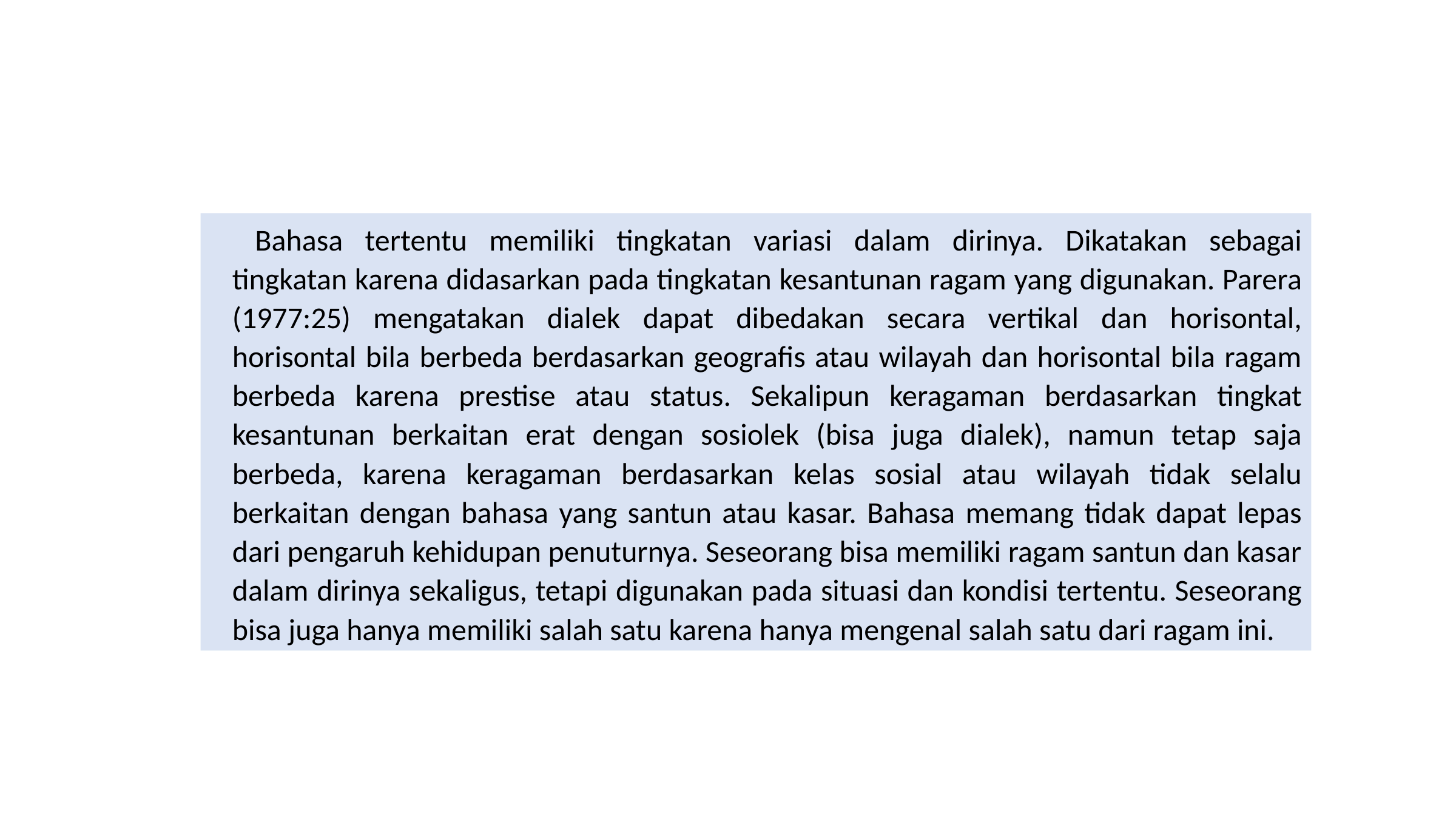

Bahasa tertentu memiliki tingkatan variasi dalam dirinya. Dikatakan sebagai tingkatan karena didasarkan pada tingkatan kesantunan ragam yang digunakan. Parera (1977:25) mengatakan dialek dapat dibedakan secara vertikal dan horisontal, horisontal bila berbeda berdasarkan geografis atau wilayah dan horisontal bila ragam berbeda karena prestise atau status. Sekalipun keragaman berdasarkan tingkat kesantunan berkaitan erat dengan sosiolek (bisa juga dialek), namun tetap saja berbeda, karena keragaman berdasarkan kelas sosial atau wilayah tidak selalu berkaitan dengan bahasa yang santun atau kasar. Bahasa memang tidak dapat lepas dari pengaruh kehidupan penuturnya. Seseorang bisa memiliki ragam santun dan kasar dalam dirinya sekaligus, tetapi digunakan pada situasi dan kondisi tertentu. Seseorang bisa juga hanya memiliki salah satu karena hanya mengenal salah satu dari ragam ini.